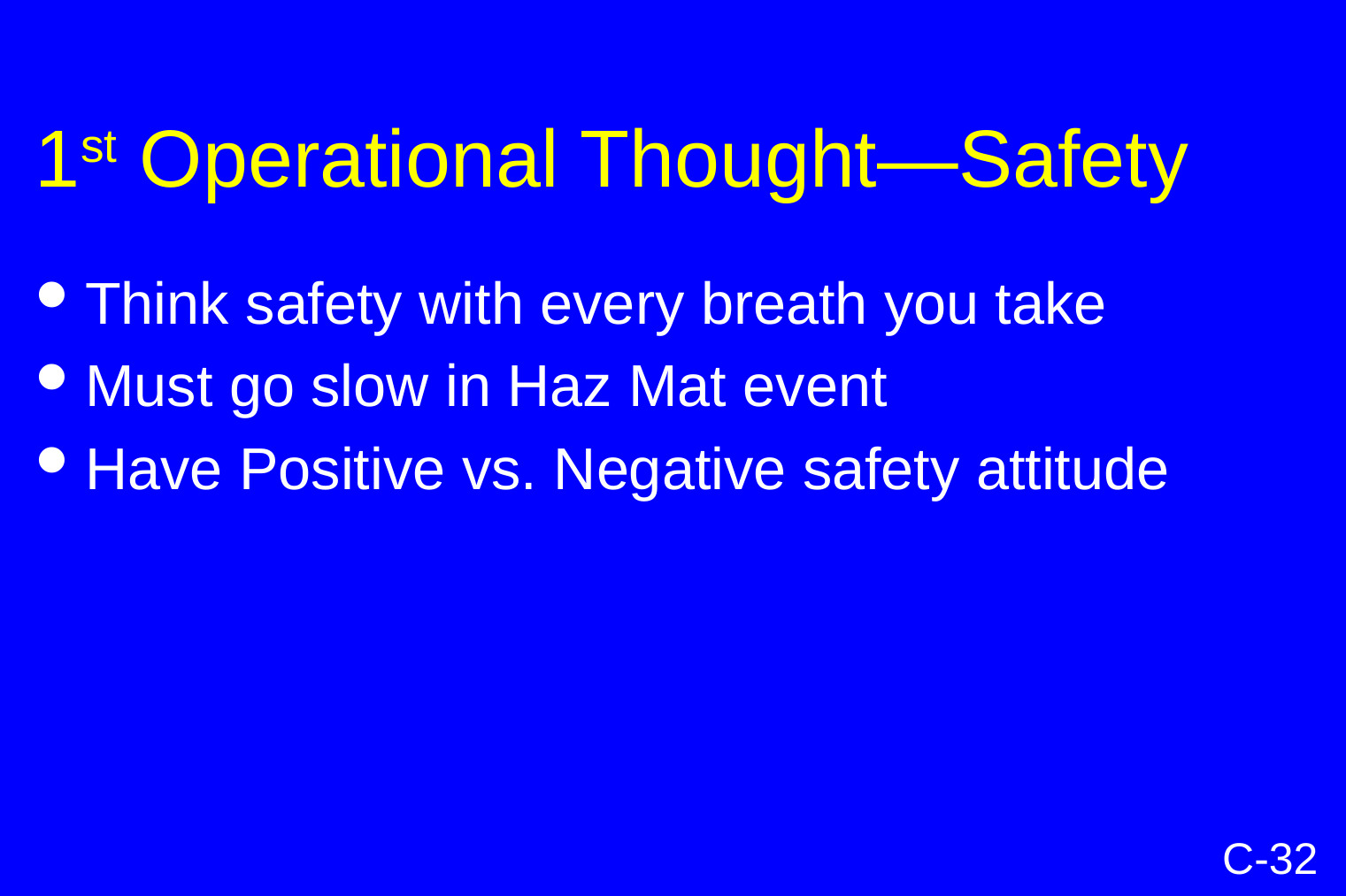

# 1st Operational Thought—Safety
Think safety with every breath you take
Must go slow in Haz Mat event
Have Positive vs. Negative safety attitude
C-32